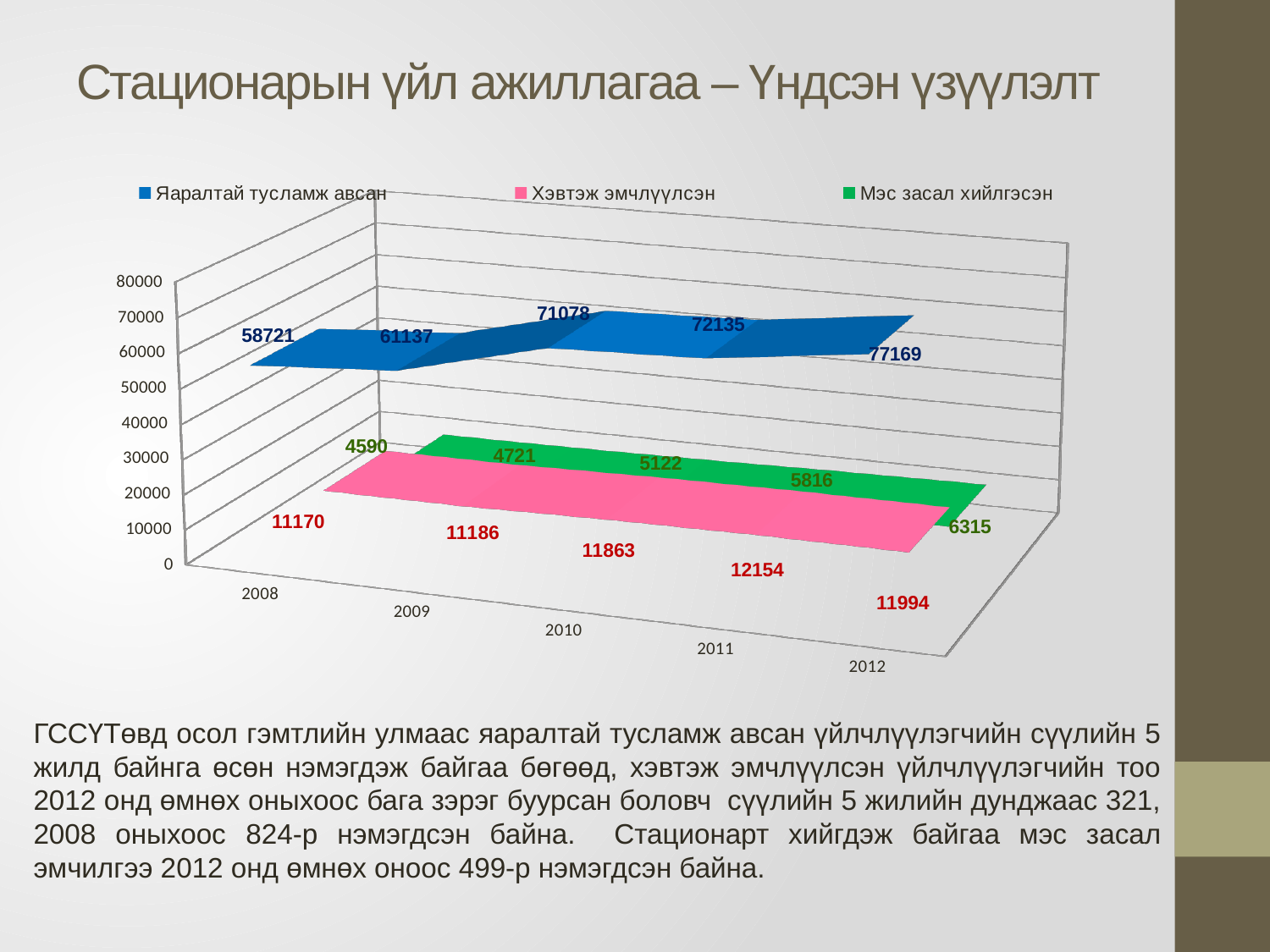

# Стационарын үйл ажиллагаа – Үндсэн үзүүлэлт

[unsupported chart]

ГССҮТөвд осол гэмтлийн улмаас яаралтай тусламж авсан үйлчлүүлэгчийн сүүлийн 5 жилд байнга өсөн нэмэгдэж байгаа бөгөөд, хэвтэж эмчлүүлсэн үйлчлүүлэгчийн тоо 2012 онд өмнөх оныхоос бага зэрэг буурсан боловч  сүүлийн 5 жилийн дунджаас 321, 2008 оныхоос 824-р нэмэгдсэн байна.  Стационарт хийгдэж байгаа мэс засал эмчилгээ 2012 онд өмнөх оноос 499-р нэмэгдсэн байна.